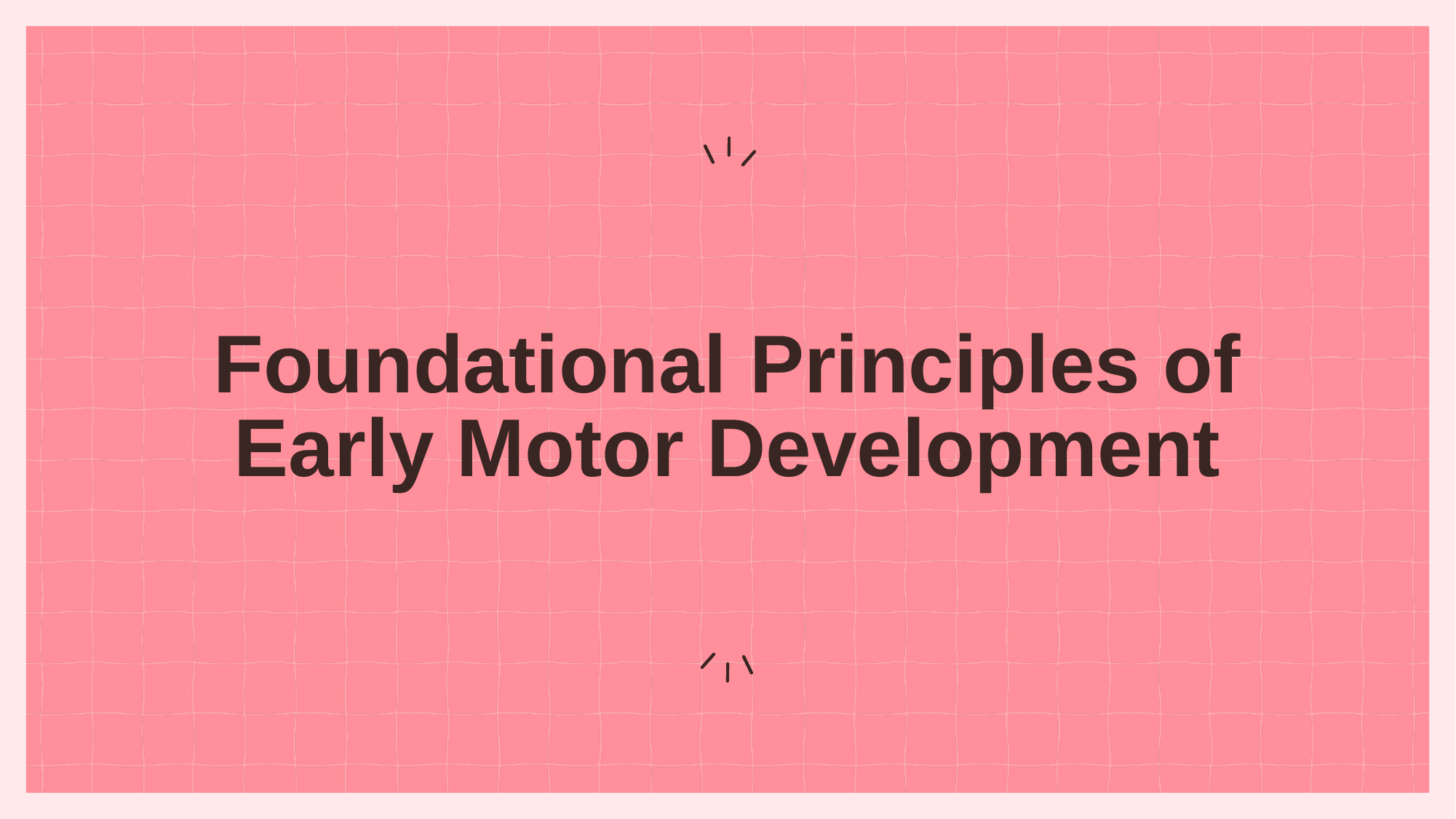

# Foundational Principles of Early Motor Development